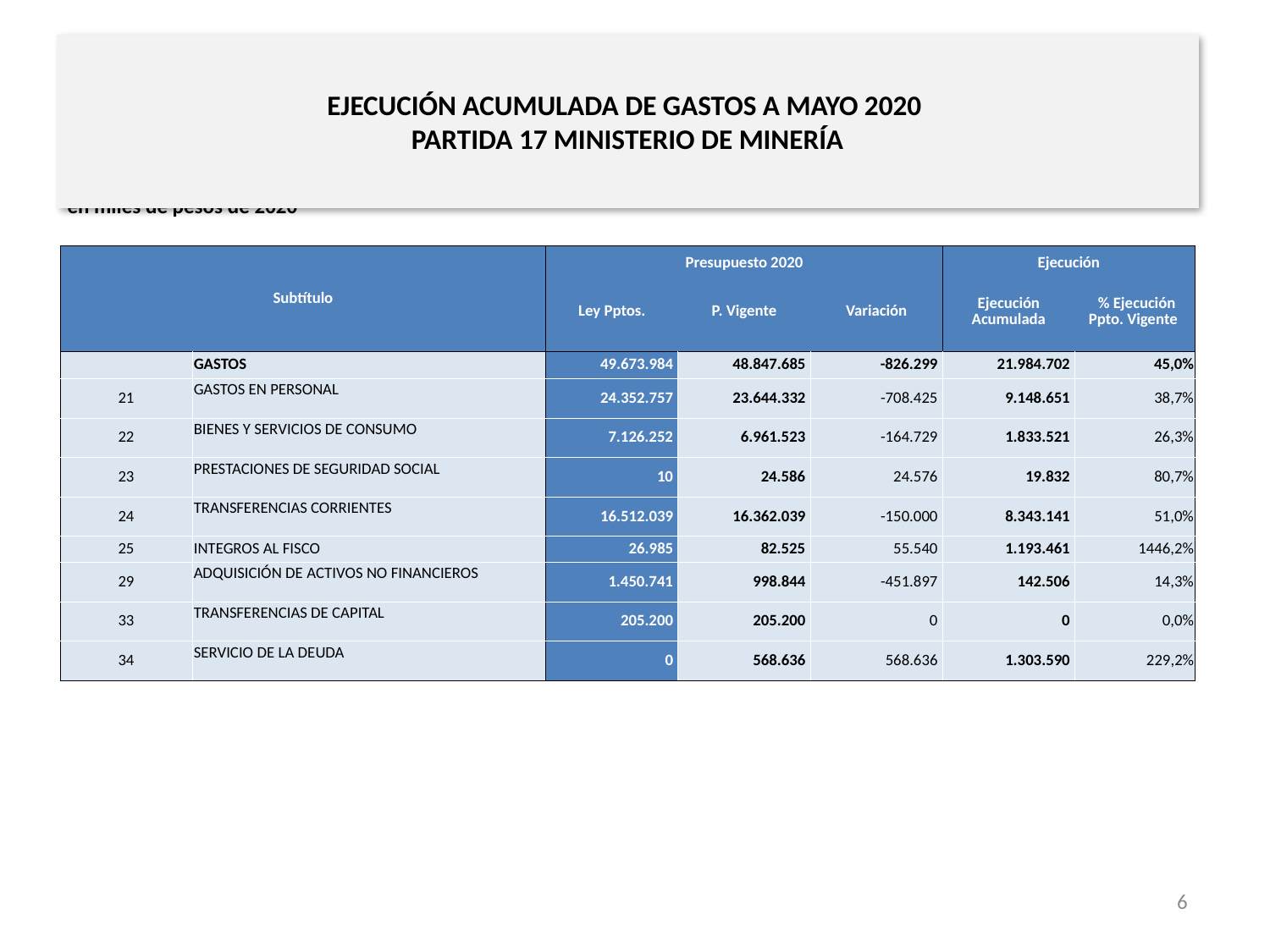

# EJECUCIÓN ACUMULADA DE GASTOS A MAYO 2020 PARTIDA 17 MINISTERIO DE MINERÍA
en miles de pesos de 2020
| Subtítulo |  | Presupuesto 2020 |  |  | Ejecución |  |
| --- | --- | --- | --- | --- | --- | --- |
|  |  | Ley Pptos. | P. Vigente | Variación | Ejecución Acumulada | % Ejecución Ppto. Vigente |
|  | GASTOS | 49.673.984 | 48.847.685 | -826.299 | 21.984.702 | 45,0% |
| 21 | GASTOS EN PERSONAL | 24.352.757 | 23.644.332 | -708.425 | 9.148.651 | 38,7% |
| 22 | BIENES Y SERVICIOS DE CONSUMO | 7.126.252 | 6.961.523 | -164.729 | 1.833.521 | 26,3% |
| 23 | PRESTACIONES DE SEGURIDAD SOCIAL | 10 | 24.586 | 24.576 | 19.832 | 80,7% |
| 24 | TRANSFERENCIAS CORRIENTES | 16.512.039 | 16.362.039 | -150.000 | 8.343.141 | 51,0% |
| 25 | INTEGROS AL FISCO | 26.985 | 82.525 | 55.540 | 1.193.461 | 1446,2% |
| 29 | ADQUISICIÓN DE ACTIVOS NO FINANCIEROS | 1.450.741 | 998.844 | -451.897 | 142.506 | 14,3% |
| 33 | TRANSFERENCIAS DE CAPITAL | 205.200 | 205.200 | 0 | 0 | 0,0% |
| 34 | SERVICIO DE LA DEUDA | 0 | 568.636 | 568.636 | 1.303.590 | 229,2% |
Fuente: Elaboración propia en base  a Informes de ejecución presupuestaria mensual de DIPRES
6